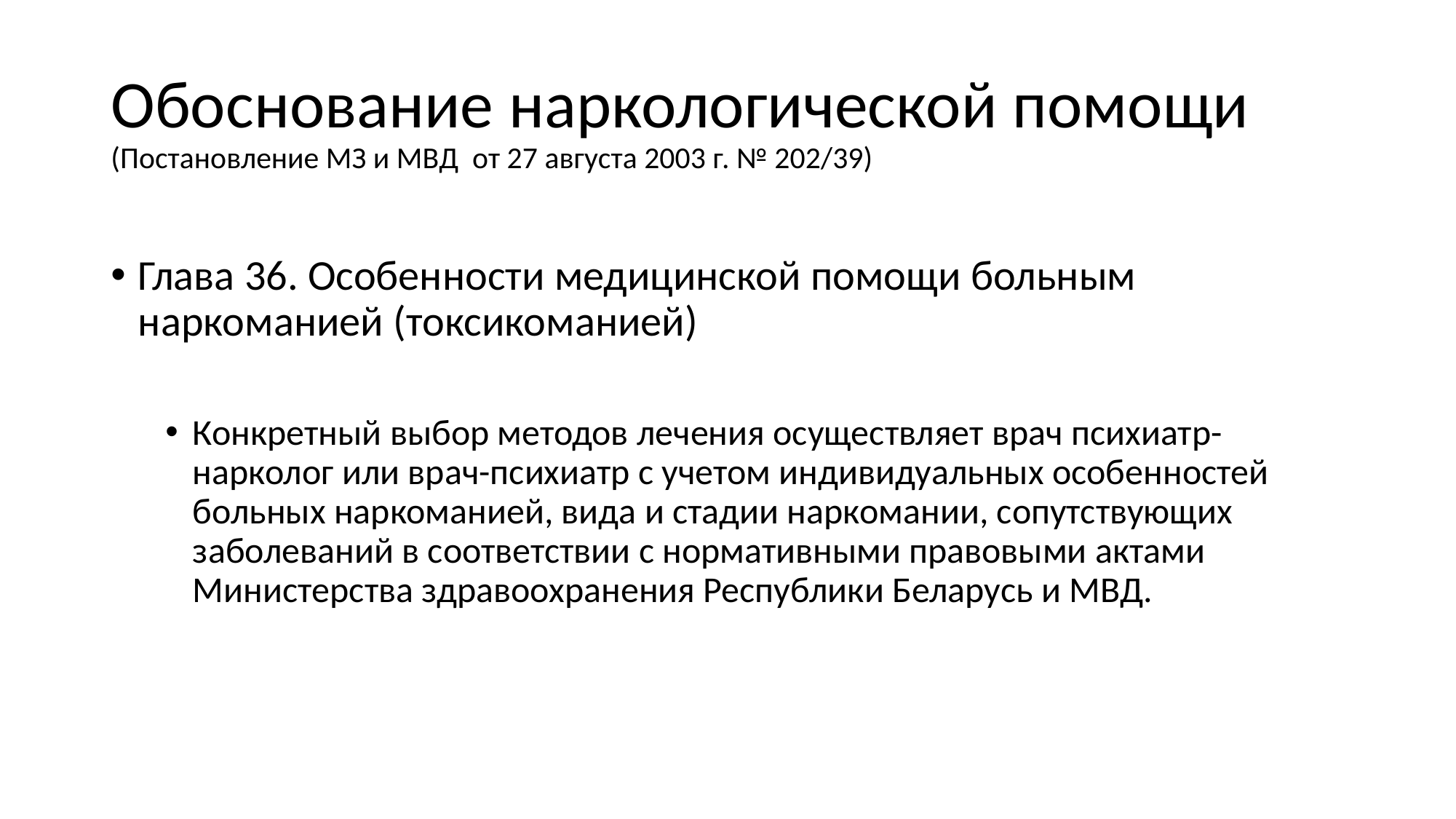

# Обоснование наркологической помощи (Постановление МЗ и МВД  от 27 августа 2003 г. № 202/39)
Глава 36. Особенности медицинской помощи больным наркоманией (токсикоманией)

Конкретный выбор методов лечения осуществляет врач психиатр-нарколог или врач-психиатр с учетом индивидуальных особенностей больных наркоманией, вида и стадии наркомании, сопутствующих заболеваний в соответствии с нормативными правовыми актами Министерства здравоохранения Республики Беларусь и МВД.